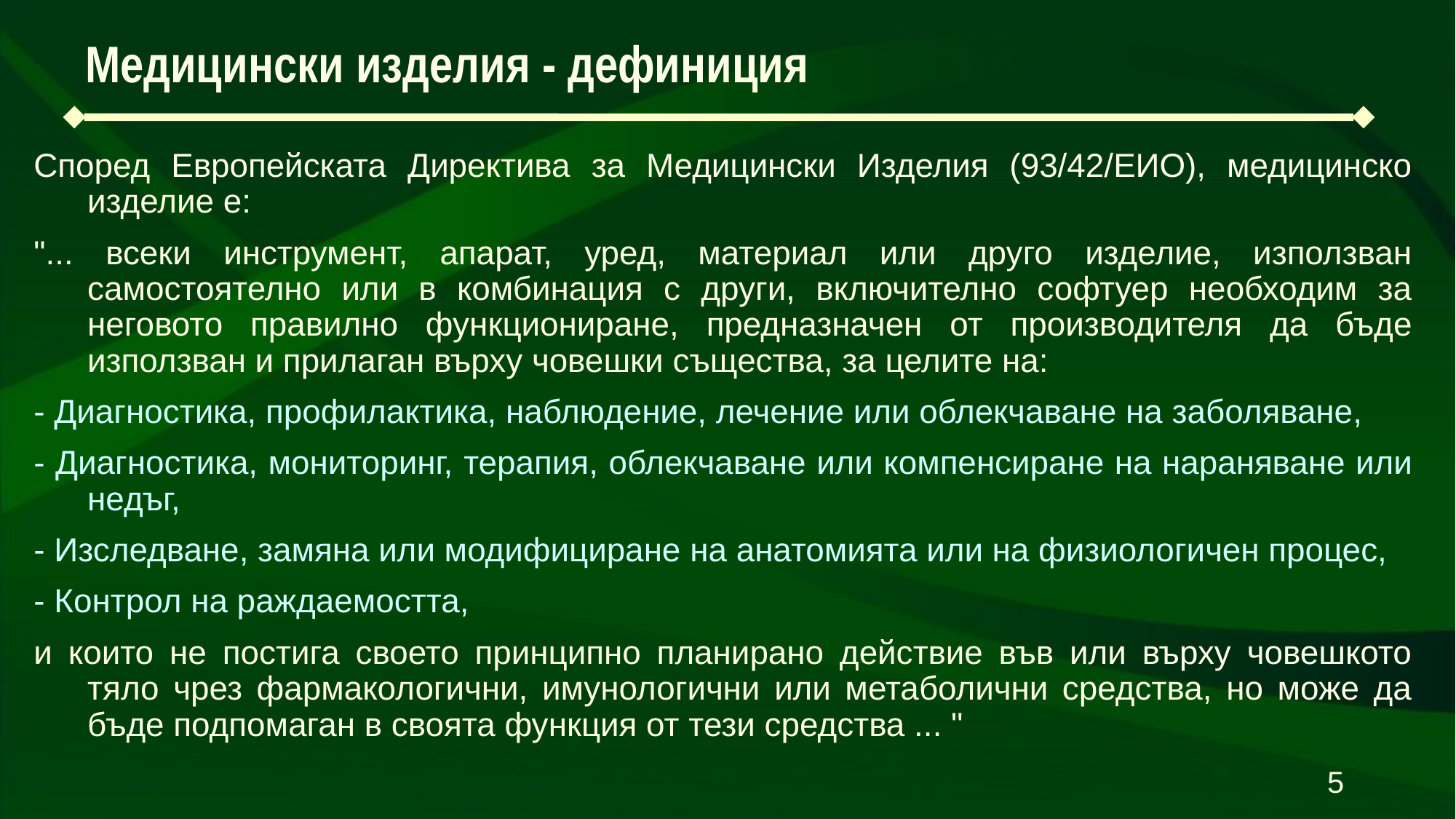

# Медицински изделия - дефиниция

Според Европейската Директива за Медицински Изделия (93/42/ЕИО), медицинско изделие е:
"... всеки инструмент, апарат, уред, материал или друго изделие, използван самостоятелно или в комбинация с други, включително софтуер необходим за неговото правилно функциониране, предназначен от производителя да бъде използван и прилаган върху човешки същества, за целите на:
- Диагностика, профилактика, наблюдение, лечение или облекчаване на заболяване,
- Диагностика, мониторинг, терапия, облекчаване или компенсиране на нараняване или недъг,
- Изследване, замяна или модифициране на анатомията или на физиологичен процес,
- Контрол на раждаемостта,
и които не постига своето принципно планирано действие във или върху човешкото тяло чрез фармакологични, имунологични или метаболични средства, но може да бъде подпомаган в своята функция от тези средства ... "
5